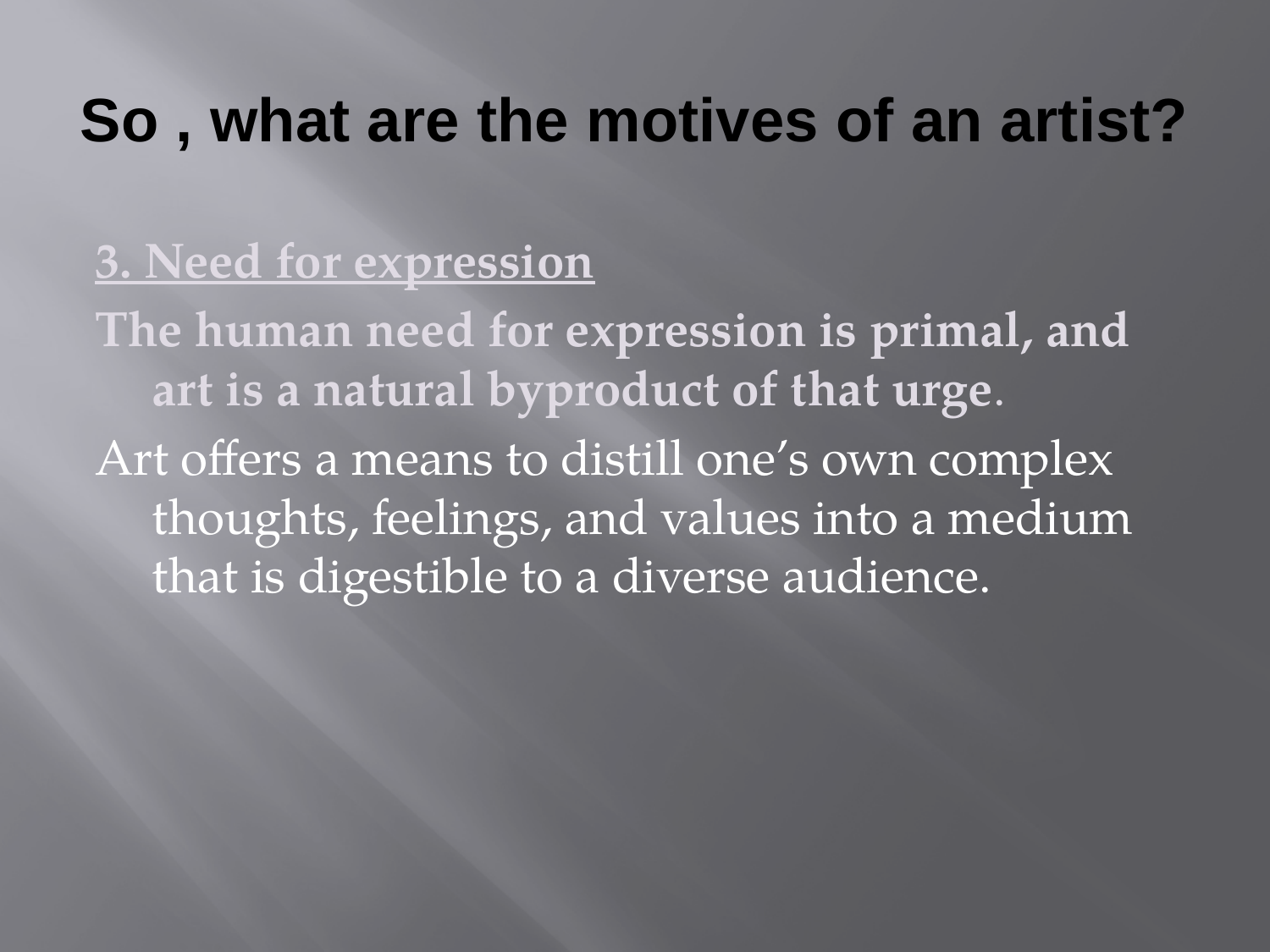

# So , what are the motives of an artist?
3. Need for expression
The human need for expression is primal, and art is a natural byproduct of that urge.
Art offers a means to distill one’s own complex thoughts, feelings, and values into a medium that is digestible to a diverse audience.